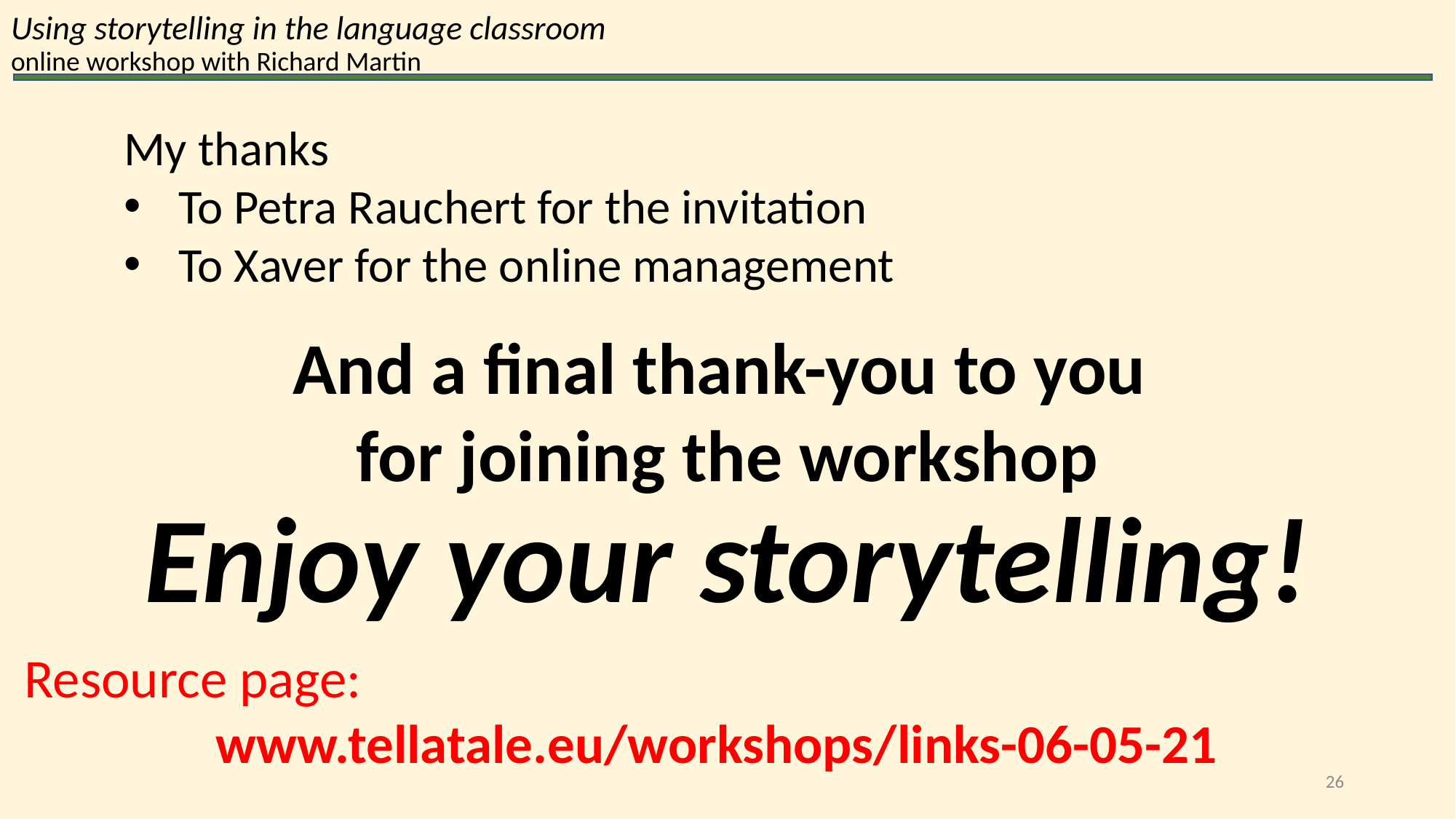

# Using storytelling in the language classroom online workshop with Richard Martin

My thanks
To Petra Rauchert for the invitation
To Xaver for the online management
And a final thank-you to you
for joining the workshop

Enjoy your storytelling!
Resource page:
www.tellatale.eu/workshops/links-06-05-21
26